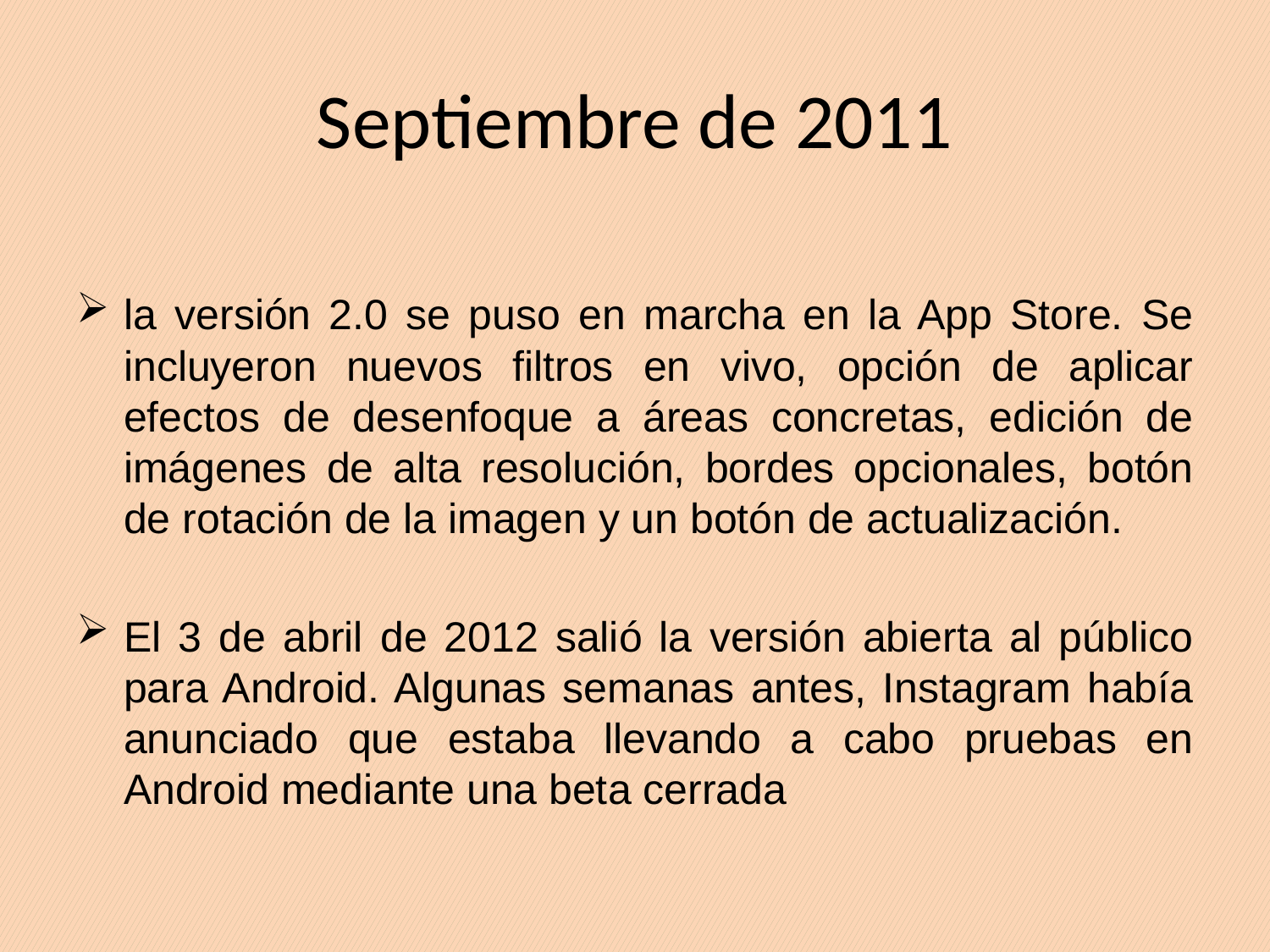

# Septiembre de 2011

la versión 2.0 se puso en marcha en la App Store. Se incluyeron nuevos filtros en vivo, opción de aplicar efectos de desenfoque a áreas concretas, edición de imágenes de alta resolución, bordes opcionales, botón de rotación de la imagen y un botón de actualización.

El 3 de abril de 2012 salió la versión abierta al público para Android. Algunas semanas antes, Instagram había anunciado que estaba llevando a cabo pruebas en Android mediante una beta cerrada